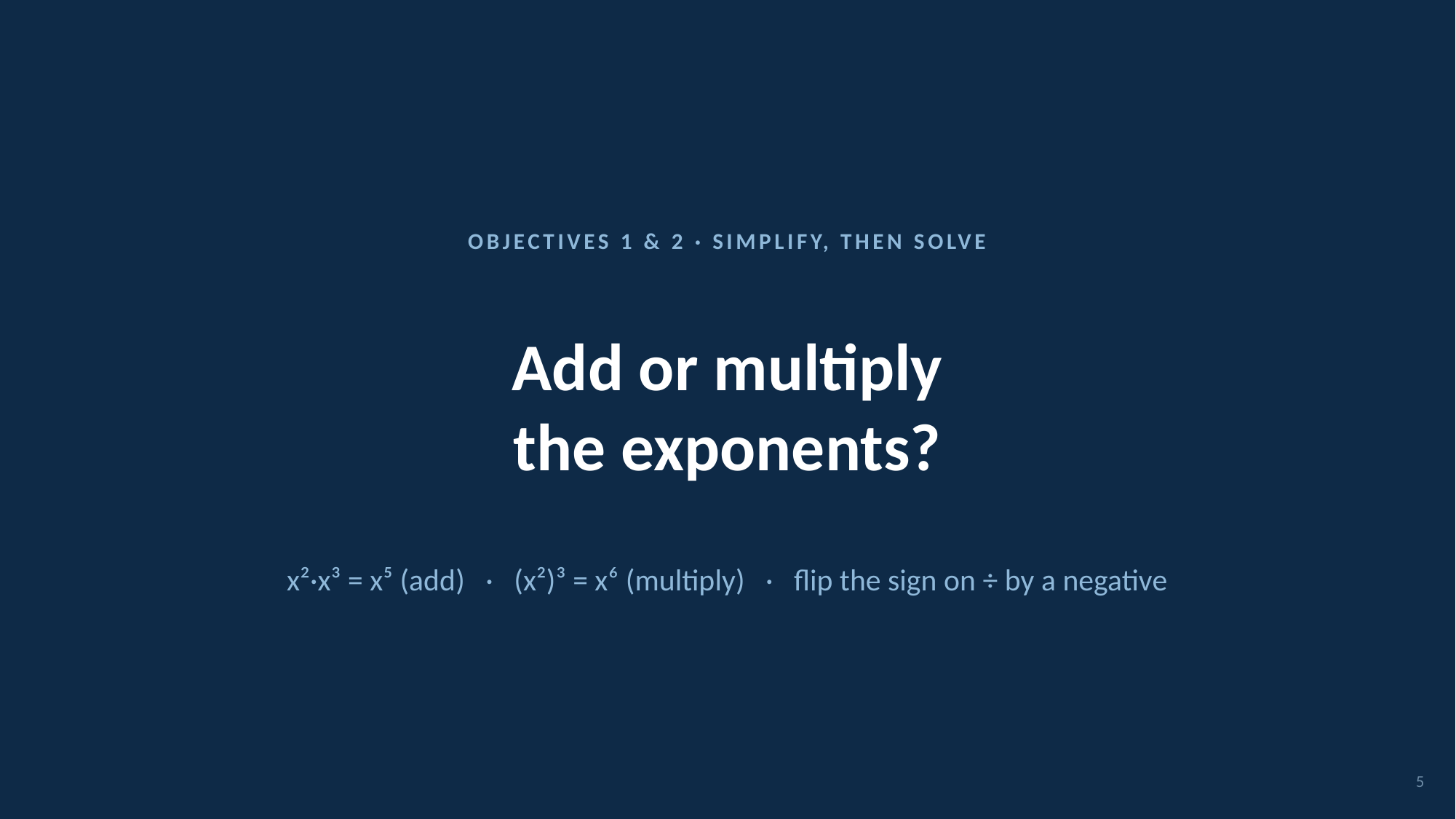

OBJECTIVES 1 & 2 · SIMPLIFY, THEN SOLVE
Add or multiply
the exponents?
x²·x³ = x⁵ (add)   ·   (x²)³ = x⁶ (multiply)   ·   flip the sign on ÷ by a negative
5